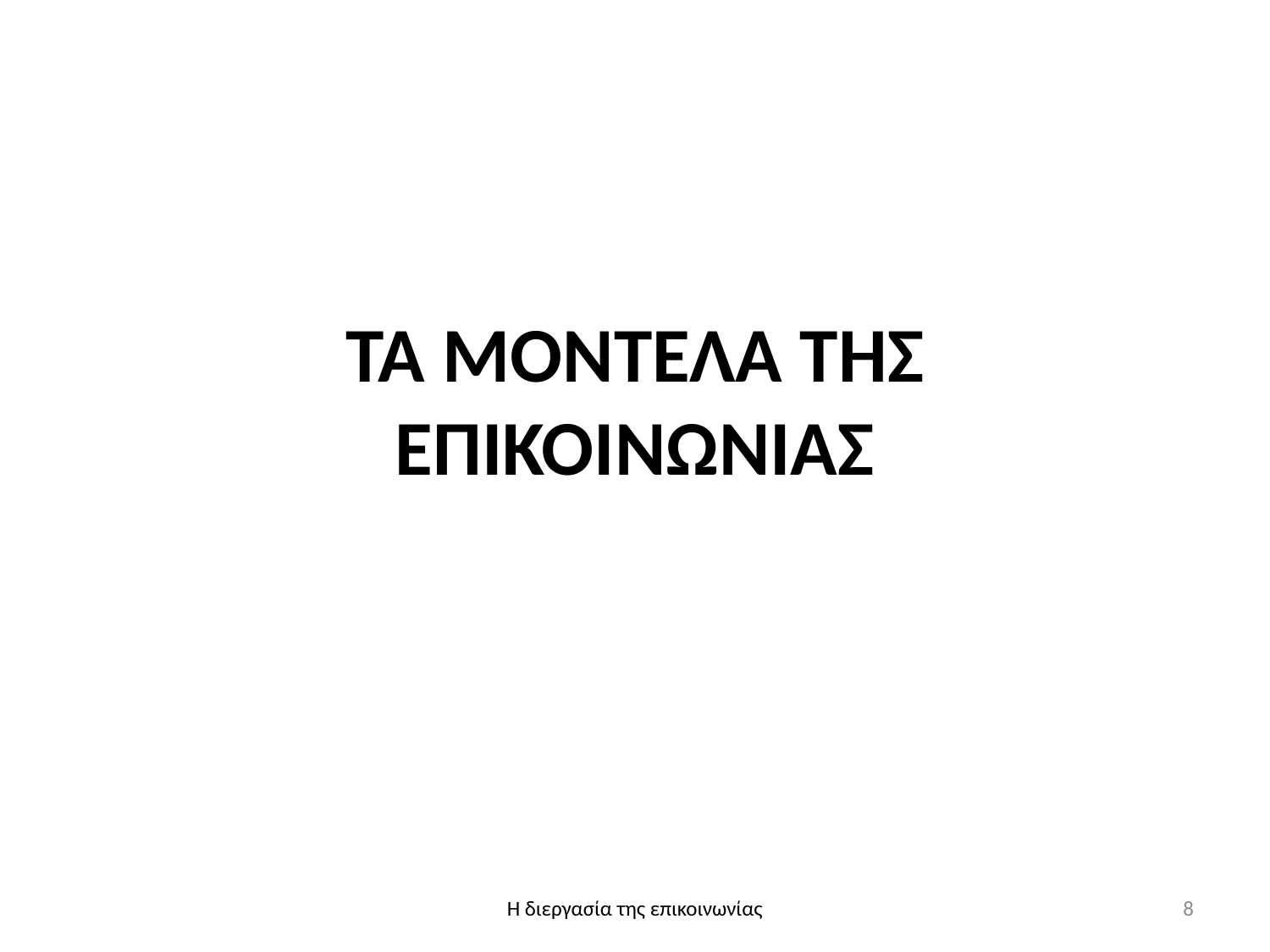

# ΤΑ ΜΟΝΤΕΛΑ ΤΗΣ ΕΠΙΚΟΙΝΩΝΙΑΣ
Η διεργασία της επικοινωνίας
8